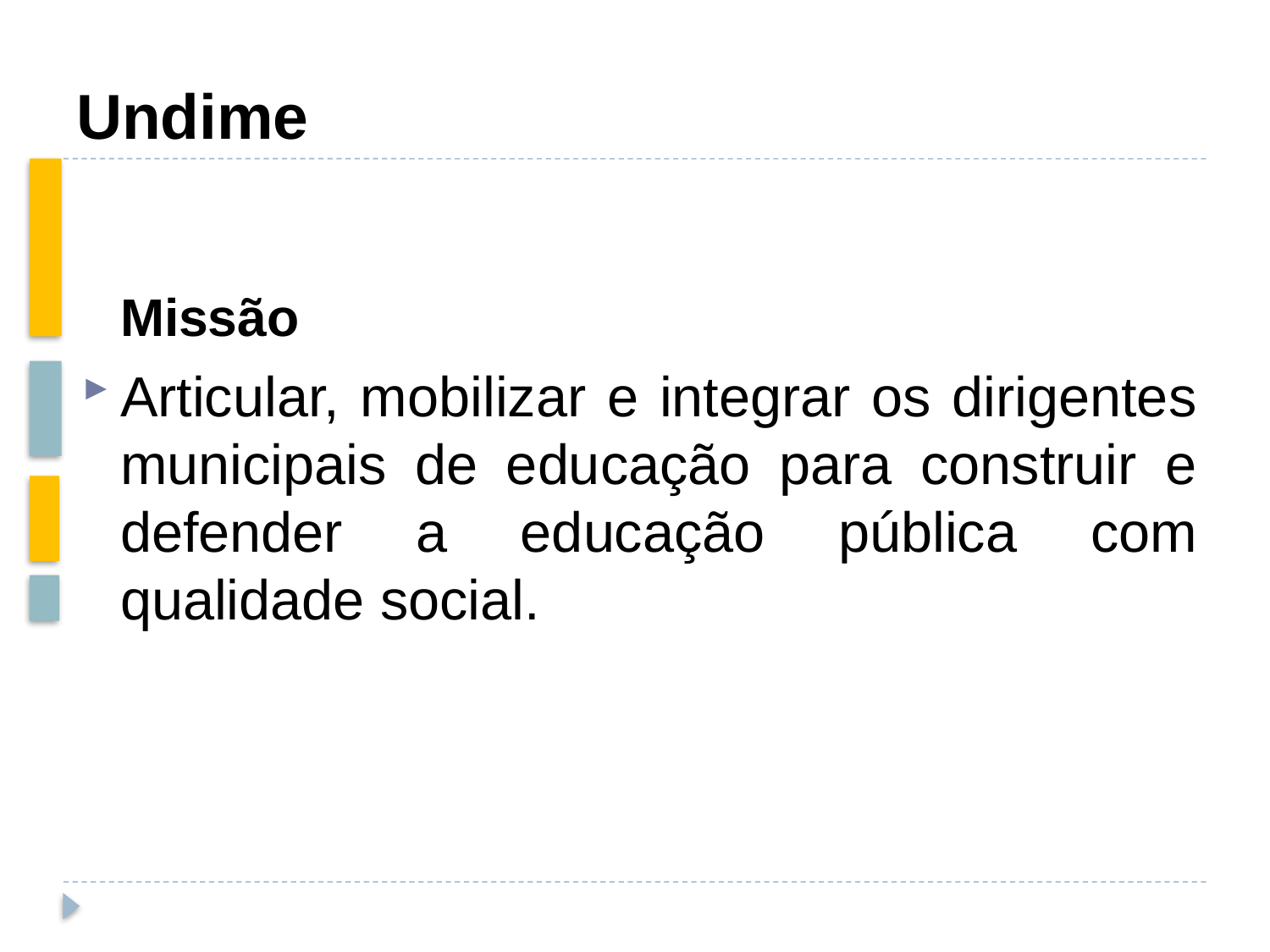

# Undime

	Missão
Articular, mobilizar e integrar os dirigentes municipais de educação para construir e defender a educação pública com qualidade social.